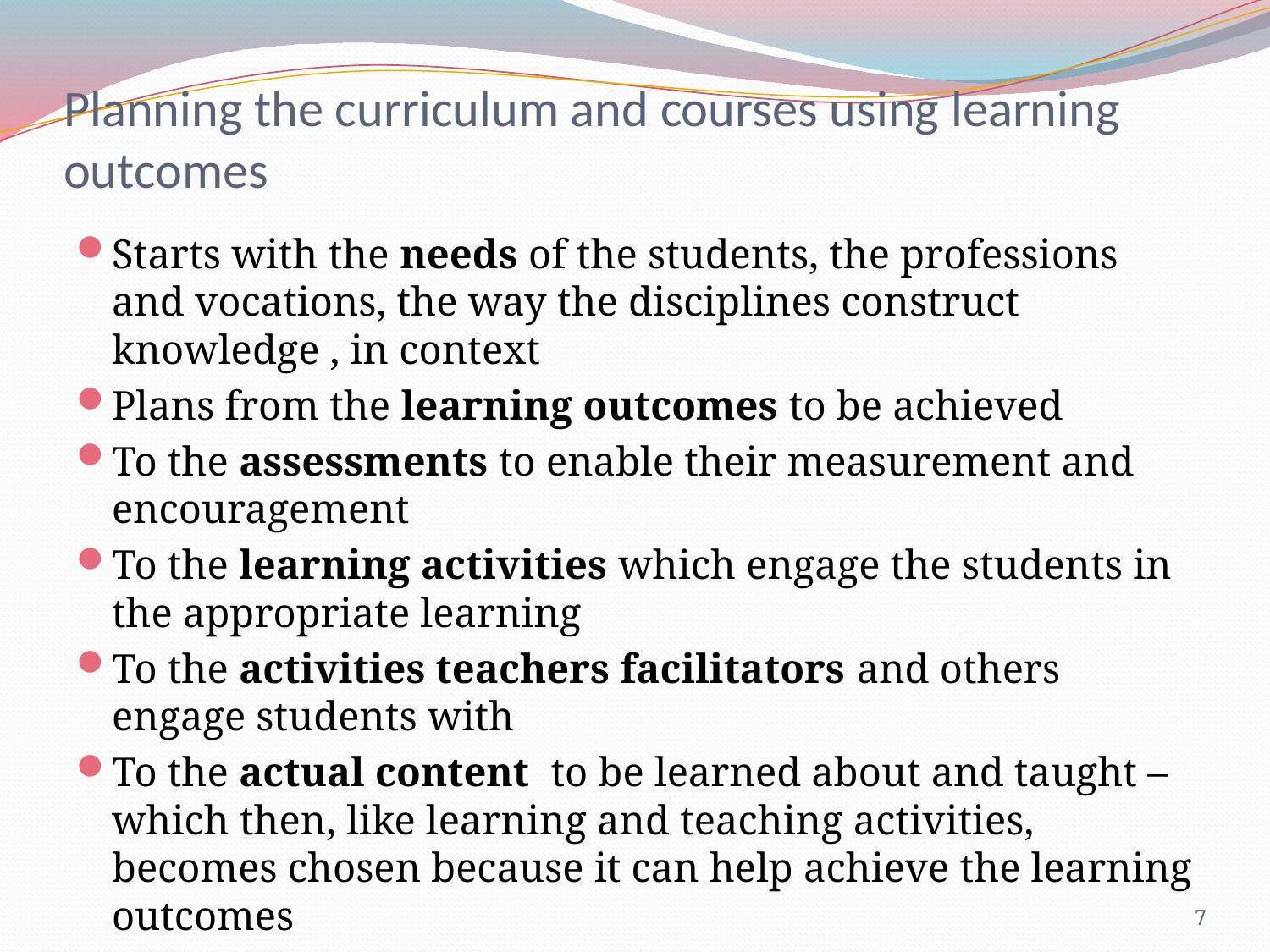

# Planning the curriculum and courses using learning outcomes
Starts with the needs of the students, the professions and vocations, the way the disciplines construct knowledge , in context
Plans from the learning outcomes to be achieved
To the assessments to enable their measurement and encouragement
To the learning activities which engage the students in the appropriate learning
To the activities teachers facilitators and others engage students with
To the actual content  to be learned about and taught – which then, like learning and teaching activities,  becomes chosen because it can help achieve the learning outcomes
7